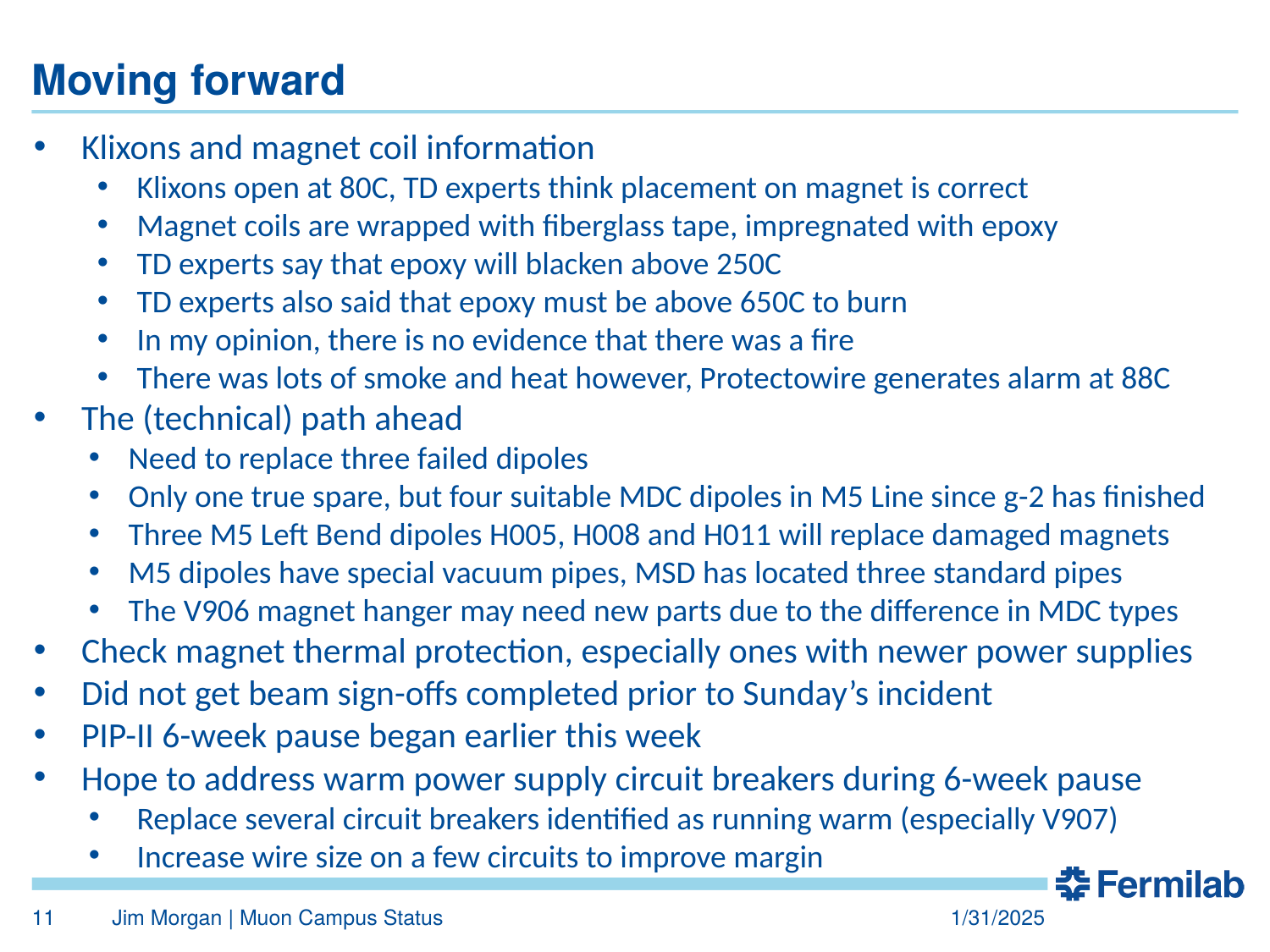

# Moving forward
Klixons and magnet coil information
Klixons open at 80C, TD experts think placement on magnet is correct
Magnet coils are wrapped with fiberglass tape, impregnated with epoxy
TD experts say that epoxy will blacken above 250C
TD experts also said that epoxy must be above 650C to burn
In my opinion, there is no evidence that there was a fire
There was lots of smoke and heat however, Protectowire generates alarm at 88C
The (technical) path ahead
Need to replace three failed dipoles
Only one true spare, but four suitable MDC dipoles in M5 Line since g-2 has finished
Three M5 Left Bend dipoles H005, H008 and H011 will replace damaged magnets
M5 dipoles have special vacuum pipes, MSD has located three standard pipes
The V906 magnet hanger may need new parts due to the difference in MDC types
Check magnet thermal protection, especially ones with newer power supplies
Did not get beam sign-offs completed prior to Sunday’s incident
PIP-II 6-week pause began earlier this week
Hope to address warm power supply circuit breakers during 6-week pause
Replace several circuit breakers identified as running warm (especially V907)
Increase wire size on a few circuits to improve margin
11
Jim Morgan | Muon Campus Status
1/31/2025